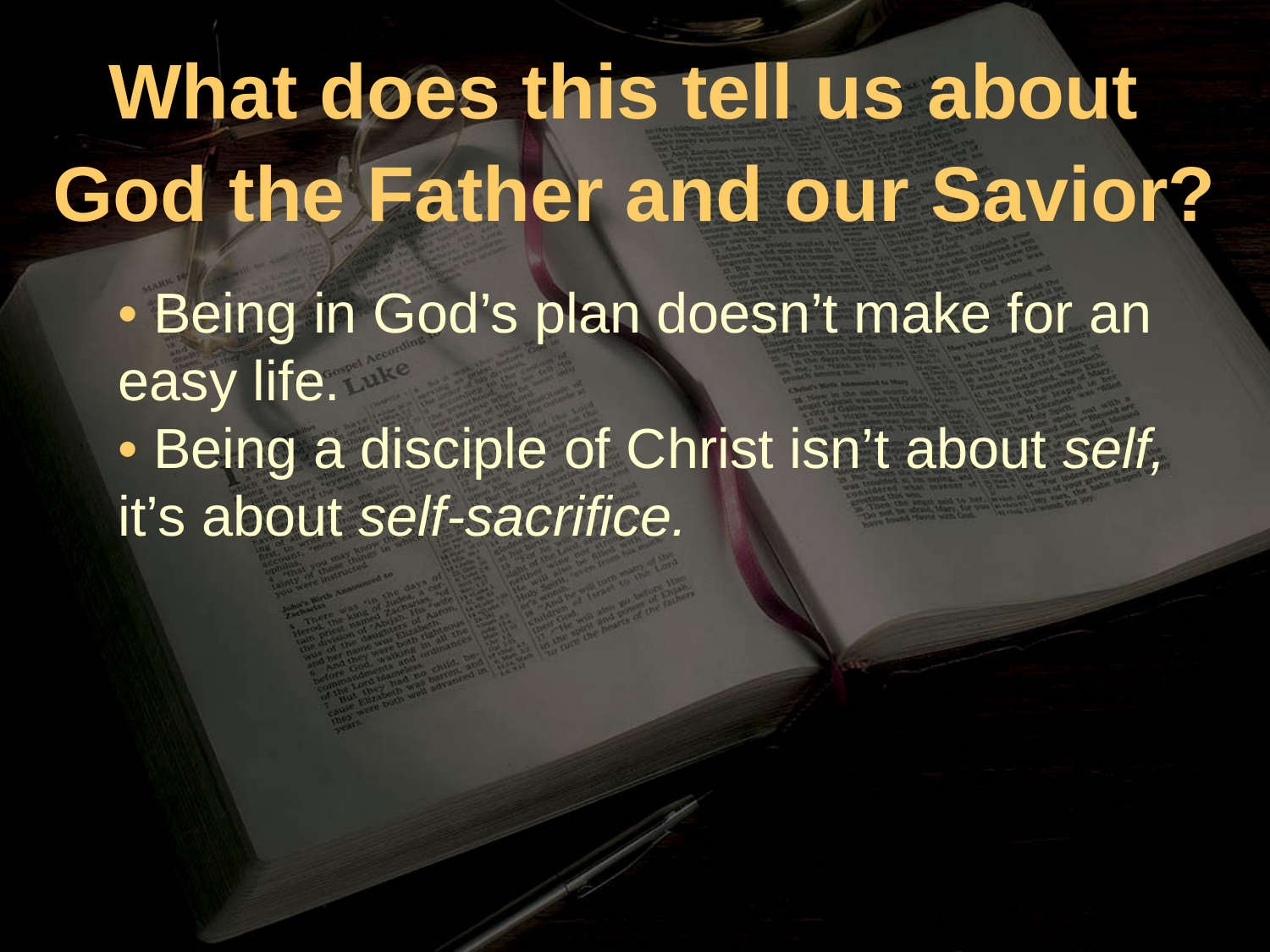

What does this tell us about
God the Father and our Savior?
• Being in God’s plan doesn’t make for an easy life.
• Being a disciple of Christ isn’t about self, it’s about self-sacrifice.